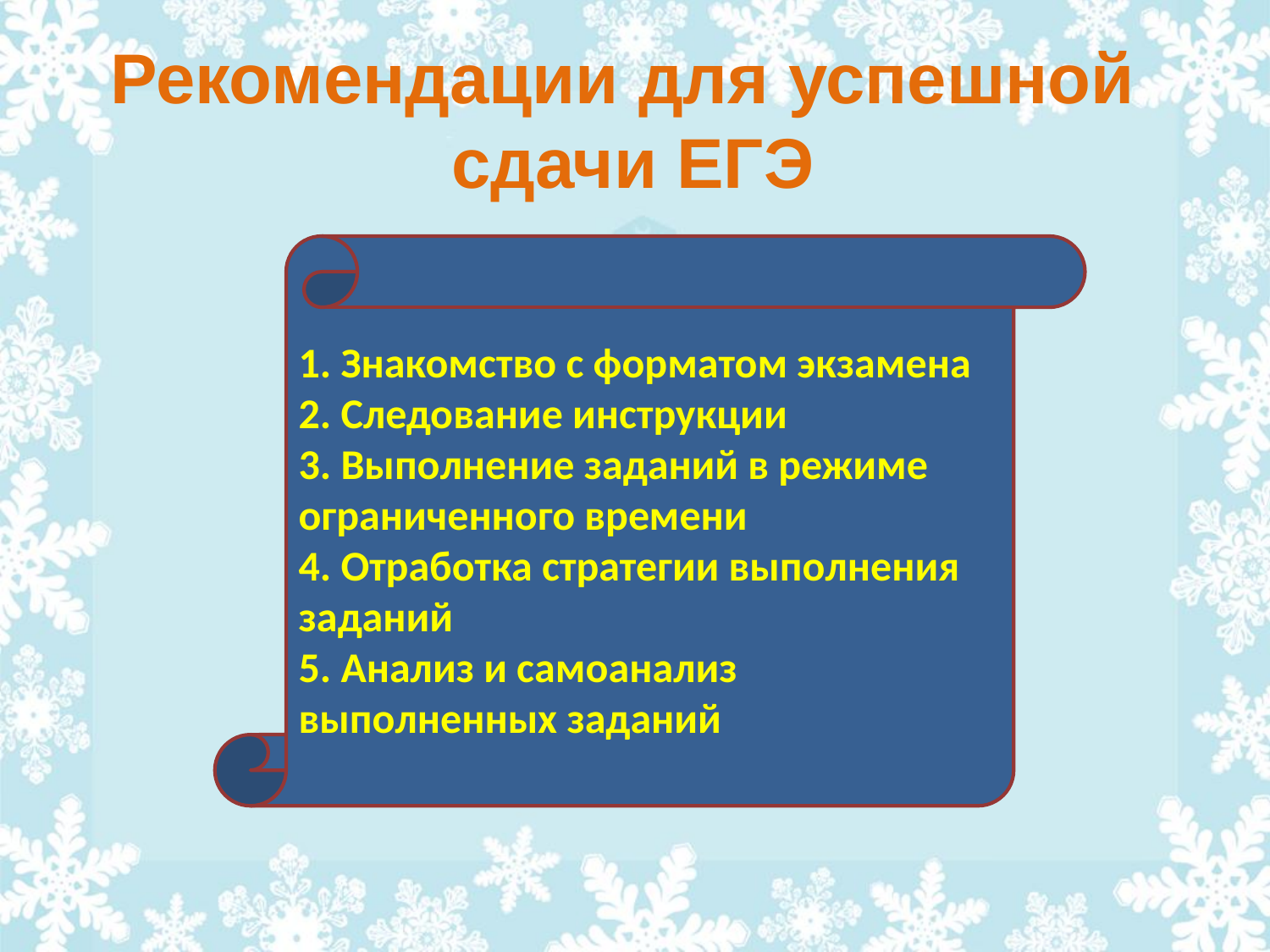

# Рекомендации для успешной сдачи ЕГЭ
1. Знакомство с форматом экзамена
2. Следование инструкции
3. Выполнение заданий в режиме ограниченного времени
4. Отработка стратегии выполнения заданий
5. Анализ и самоанализ выполненных заданий